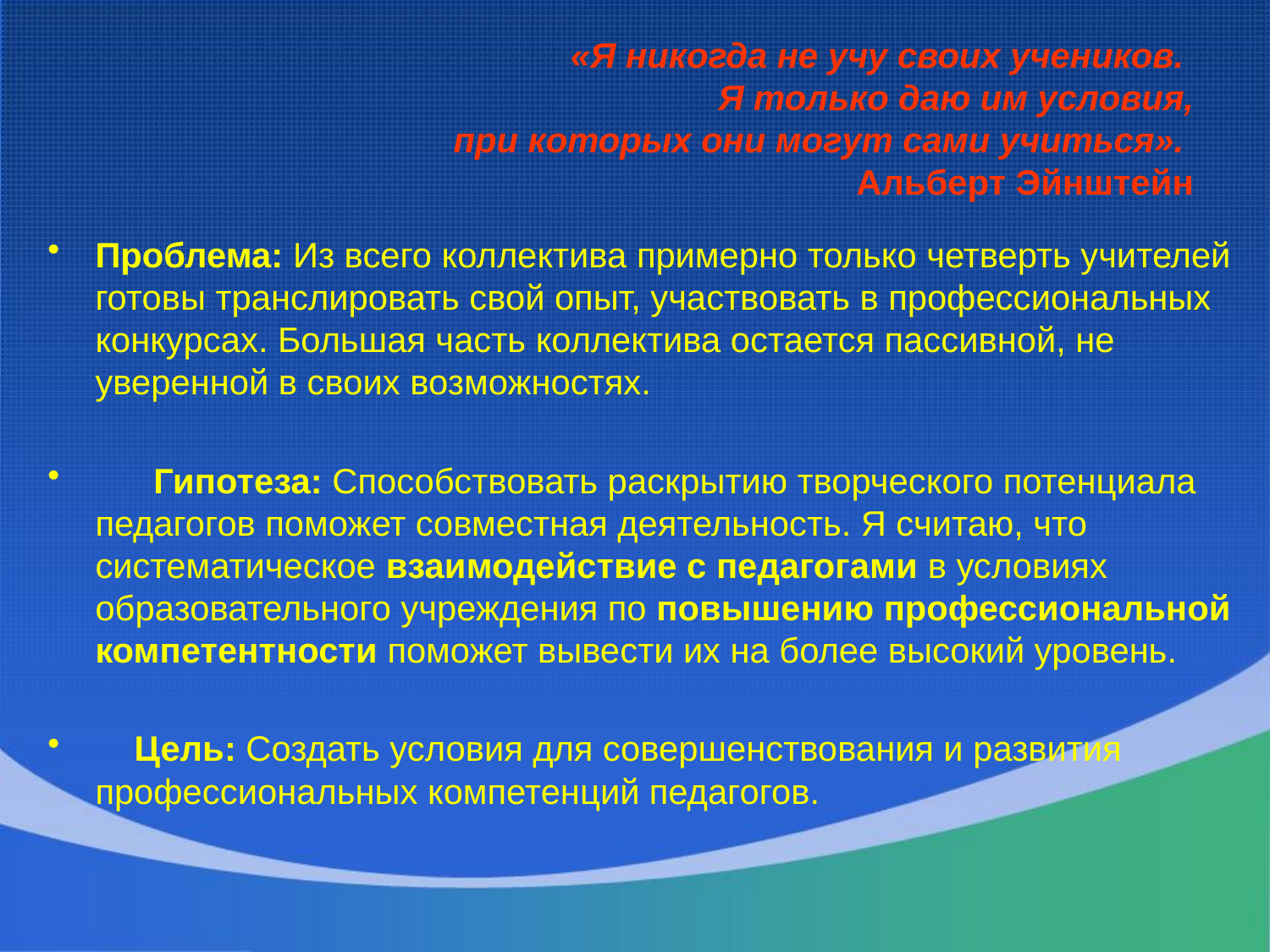

# «Я никогда не учу своих учеников. Я только даю им условия, при которых они могут сами учиться». Альберт Эйнштейн
Проблема: Из всего коллектива примерно только четверть учителей готовы транслировать свой опыт, участвовать в профессиональных конкурсах. Большая часть коллектива остается пассивной, не уверенной в своих возможностях.

      Гипотеза: Способствовать раскрытию творческого потенциала педагогов поможет совместная деятельность. Я считаю, что систематическое взаимодействие с педагогами в условиях образовательного учреждения по повышению профессиональной компетентности поможет вывести их на более высокий уровень.

    Цель: Создать условия для совершенствования и развития профессиональных компетенций педагогов.